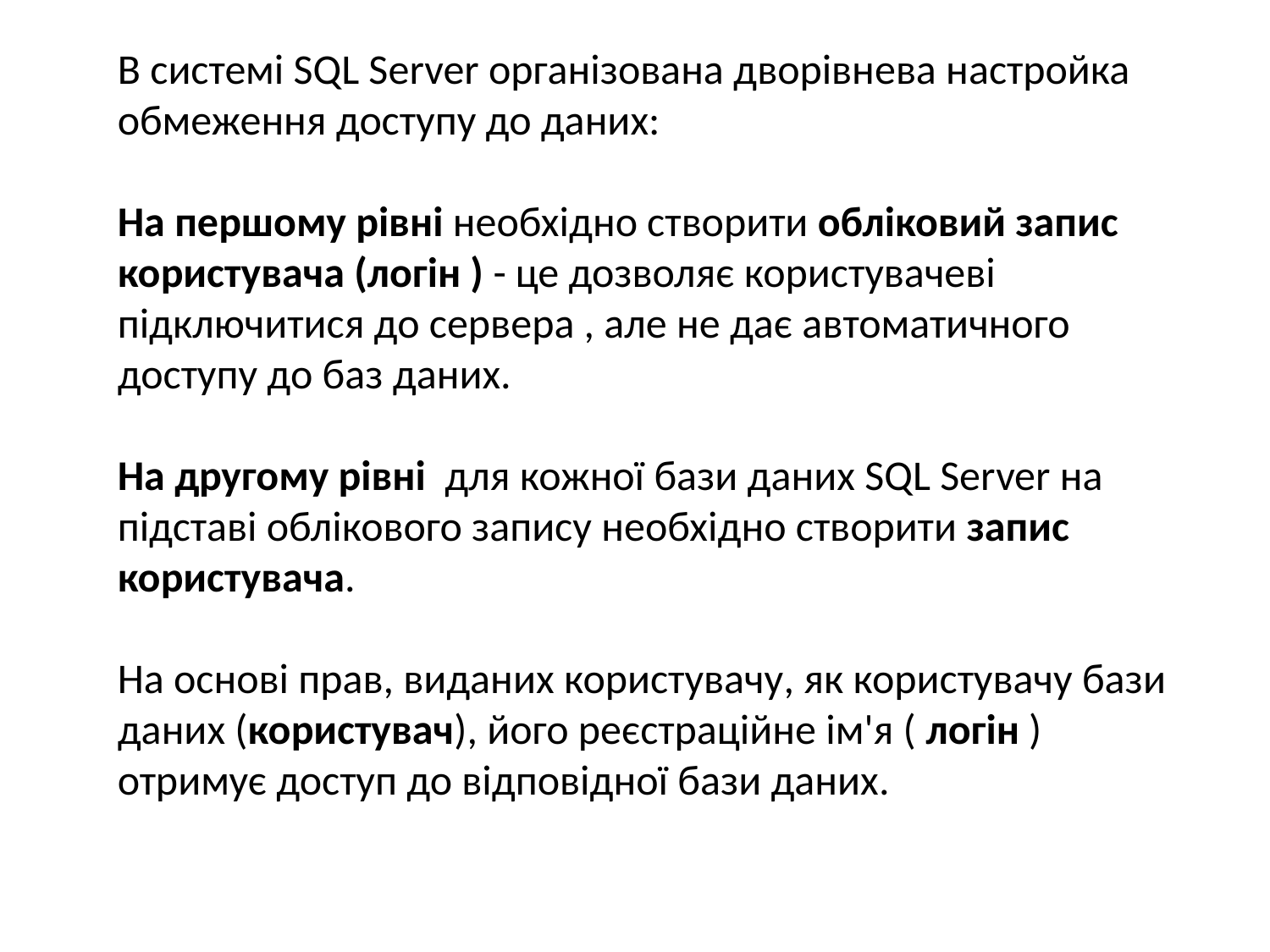

В системі SQL Server організована дворівнева настройка обмеження доступу до даних:

На першому рівні необхідно створити обліковий запис користувача (логін ) - це дозволяє користувачеві підключитися до сервера , але не дає автоматичного доступу до баз даних.

На другому рівні  для кожної бази даних SQL Server на підставі облікового запису необхідно створити запис користувача.

На основі прав, виданих користувачу, як користувачу бази даних (користувач), його реєстраційне ім'я ( логін ) отримує доступ до відповідної бази даних.